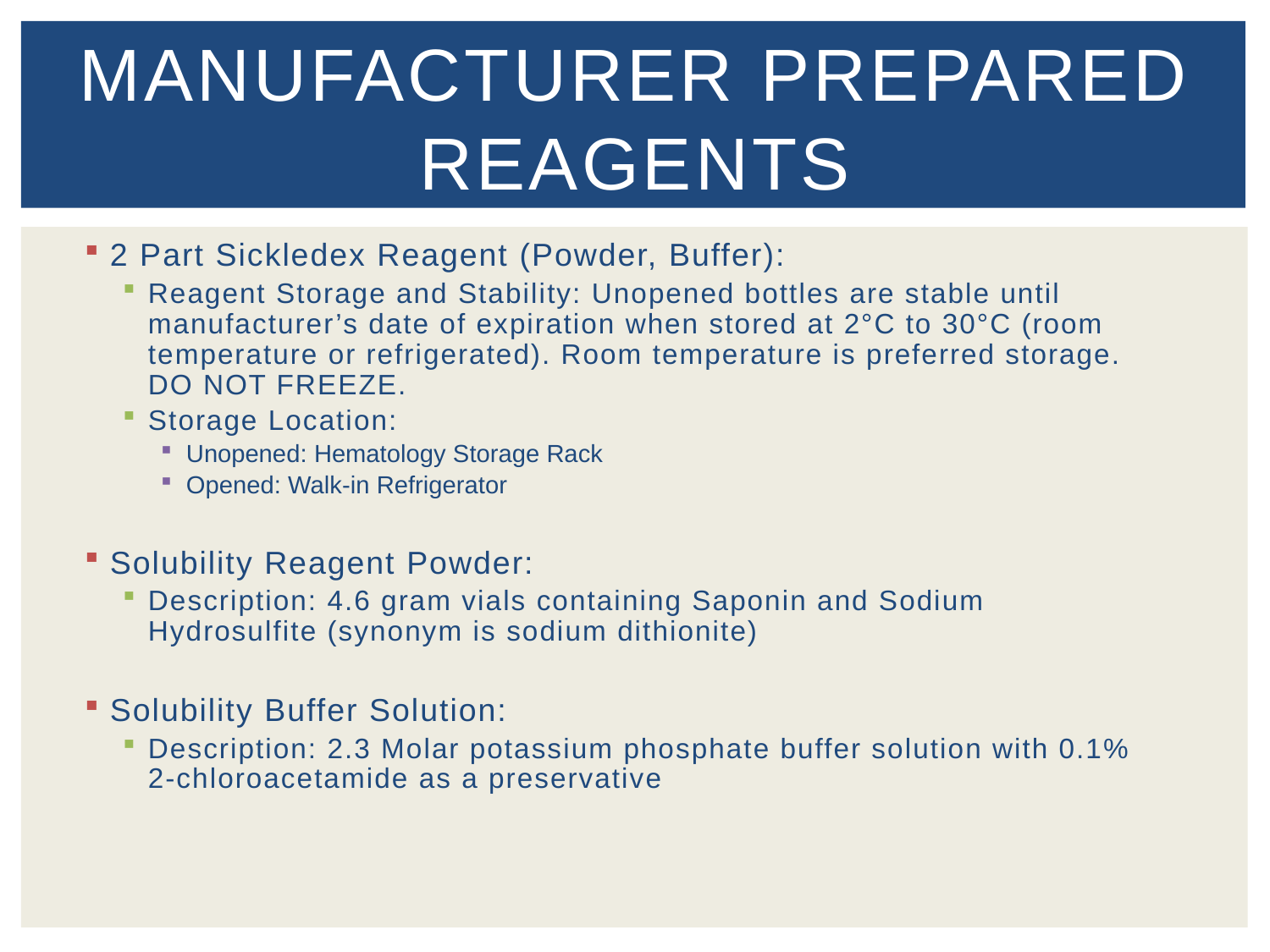

# Manufacturer Prepared Reagents
2 Part Sickledex Reagent (Powder, Buffer):
Reagent Storage and Stability: Unopened bottles are stable until manufacturer’s date of expiration when stored at 2°C to 30°C (room temperature or refrigerated). Room temperature is preferred storage.  DO NOT FREEZE.
Storage Location:
Unopened: Hematology Storage Rack
Opened: Walk-in Refrigerator

Solubility Reagent Powder:
Description: 4.6 gram vials containing Saponin and Sodium Hydrosulfite (synonym is sodium dithionite)

Solubility Buffer Solution:
Description: 2.3 Molar potassium phosphate buffer solution with 0.1% 2-chloroacetamide as a preservative